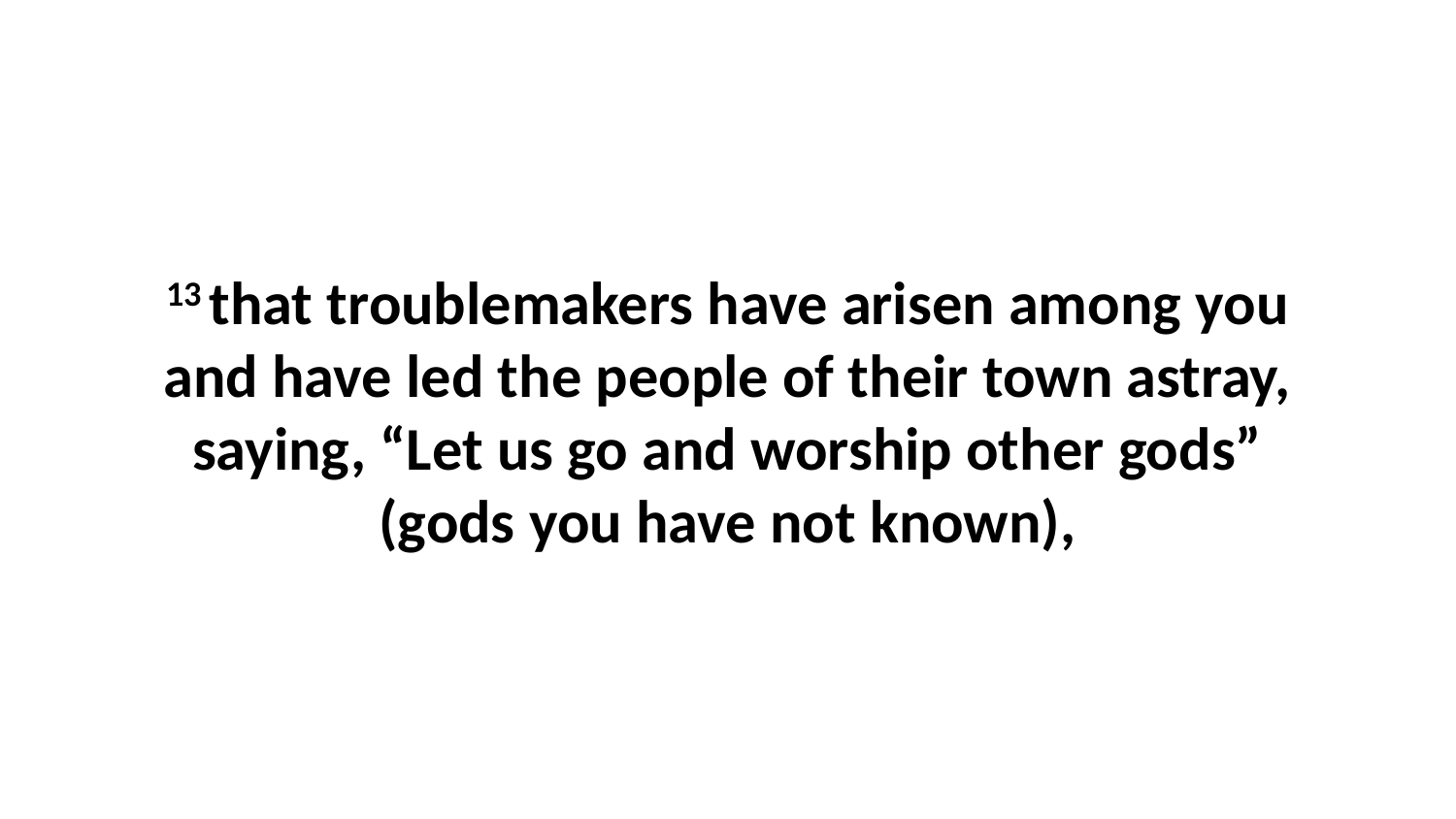

13 that troublemakers have arisen among you and have led the people of their town astray, saying, “Let us go and worship other gods” (gods you have not known),